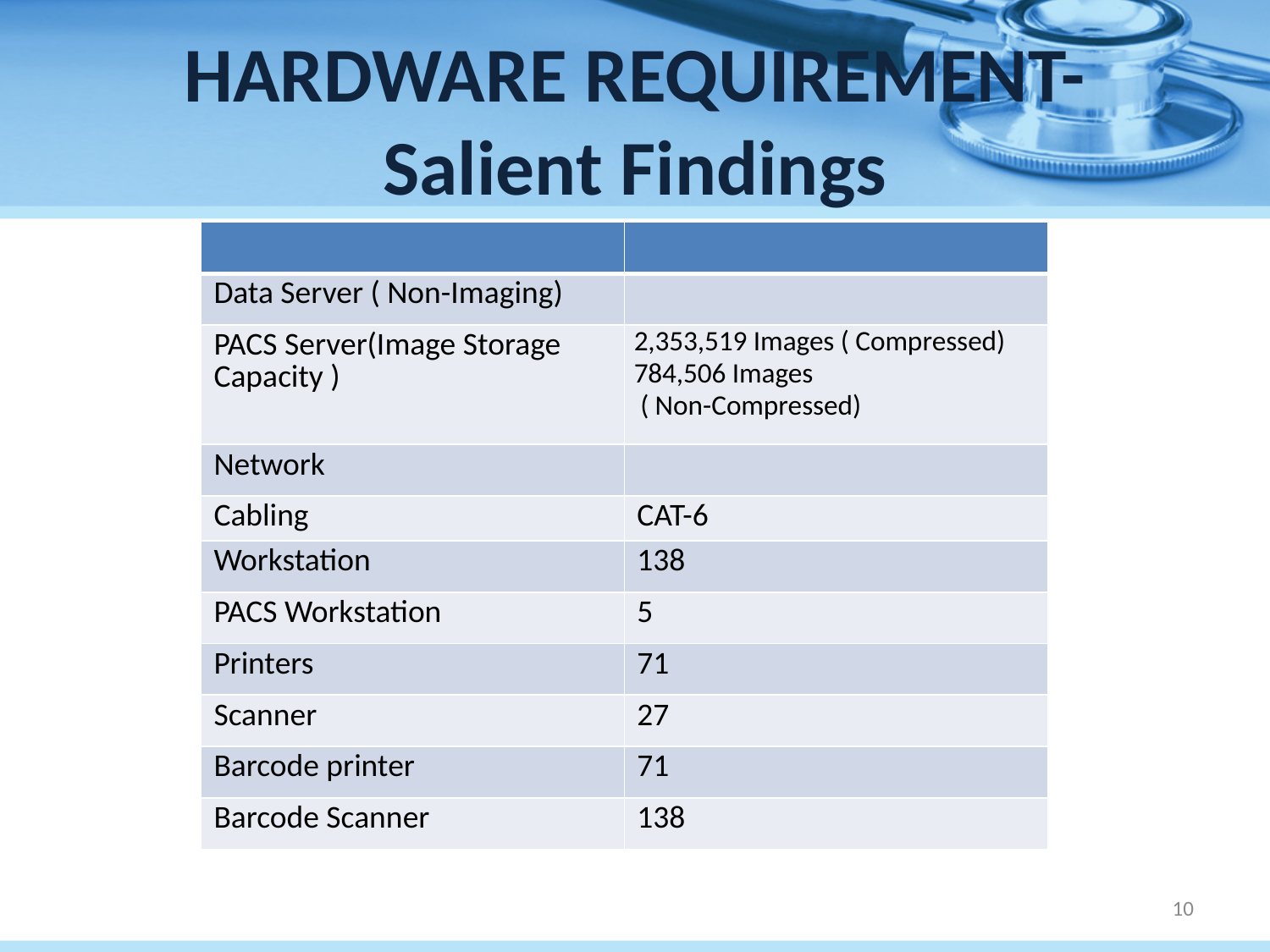

# HARDWARE REQUIREMENT-Salient Findings
|  |  |
| --- | --- |
| Data Server ( Non-Imaging) |  |
| PACS Server(Image Storage Capacity ) | 2,353,519 Images ( Compressed) 784,506 Images ( Non-Compressed) |
| Network |  |
| Cabling | CAT-6 |
| Workstation | 138 |
| PACS Workstation | 5 |
| Printers | 71 |
| Scanner | 27 |
| Barcode printer | 71 |
| Barcode Scanner | 138 |
10